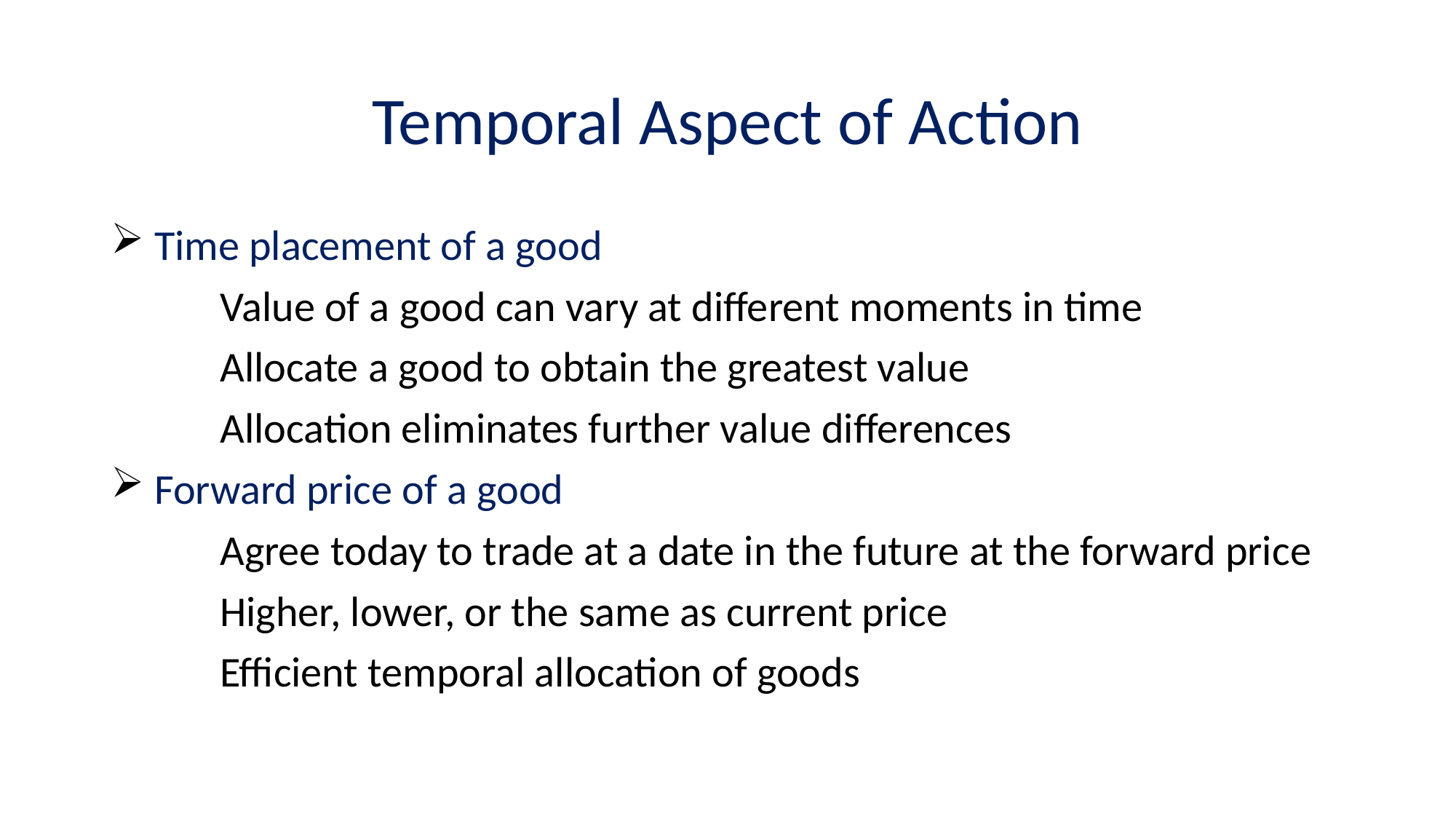

# Temporal Aspect of Action
 Time placement of a good
	Value of a good can vary at different moments in time
	Allocate a good to obtain the greatest value
	Allocation eliminates further value differences
 Forward price of a good
	Agree today to trade at a date in the future at the forward price
	Higher, lower, or the same as current price
	Efficient temporal allocation of goods